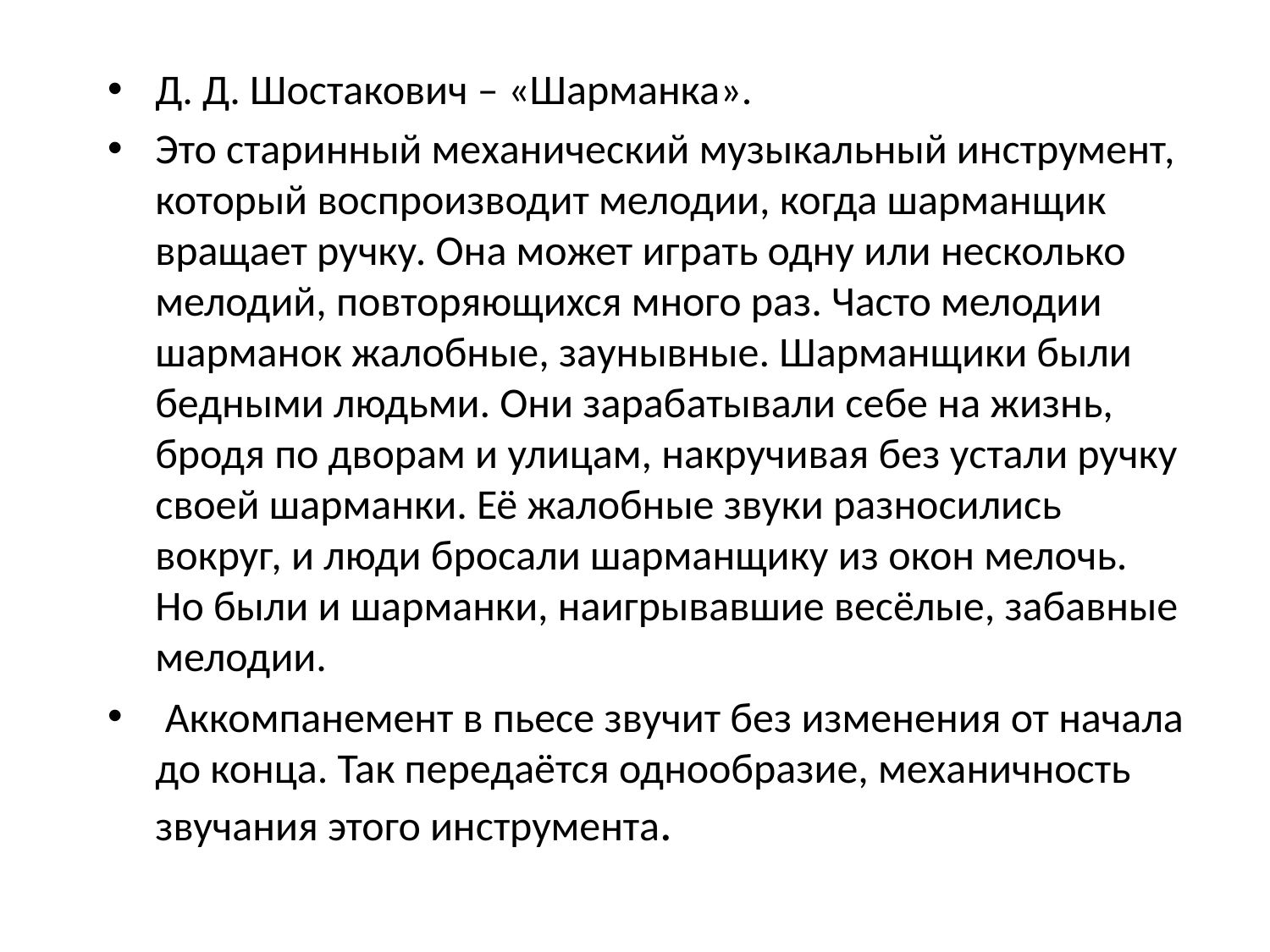

Д. Д. Шостакович – «Шарманка».
Это старинный механический музыкальный инструмент, который воспроизводит мелодии, когда шарманщик вращает ручку. Она может играть одну или несколько мелодий, повторяющихся много раз. Часто мелодии шарманок жалобные, заунывные. Шарманщики были бедными людьми. Они зарабатывали себе на жизнь, бродя по дворам и улицам, накручивая без устали ручку своей шарманки. Её жалобные звуки разносились вокруг, и люди бросали шарманщику из окон мелочь. Но были и шарманки, наигрывавшие весёлые, забавные мелодии.
 Аккомпанемент в пьесе звучит без изменения от начала до конца. Так передаётся однообразие, механичность звучания этого инструмента.